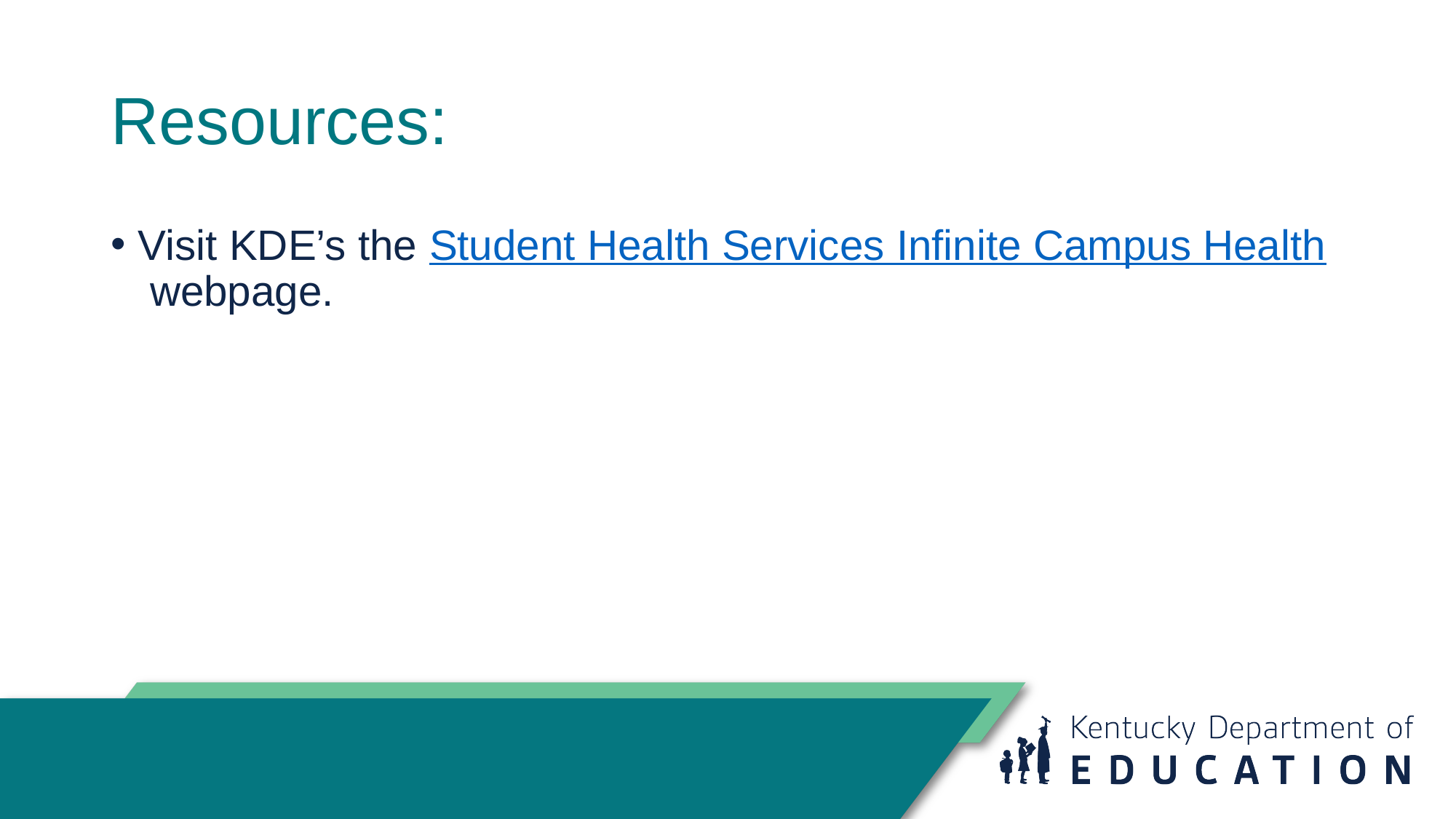

# Resources:
Visit KDE’s the Student Health Services Infinite Campus Health webpage.